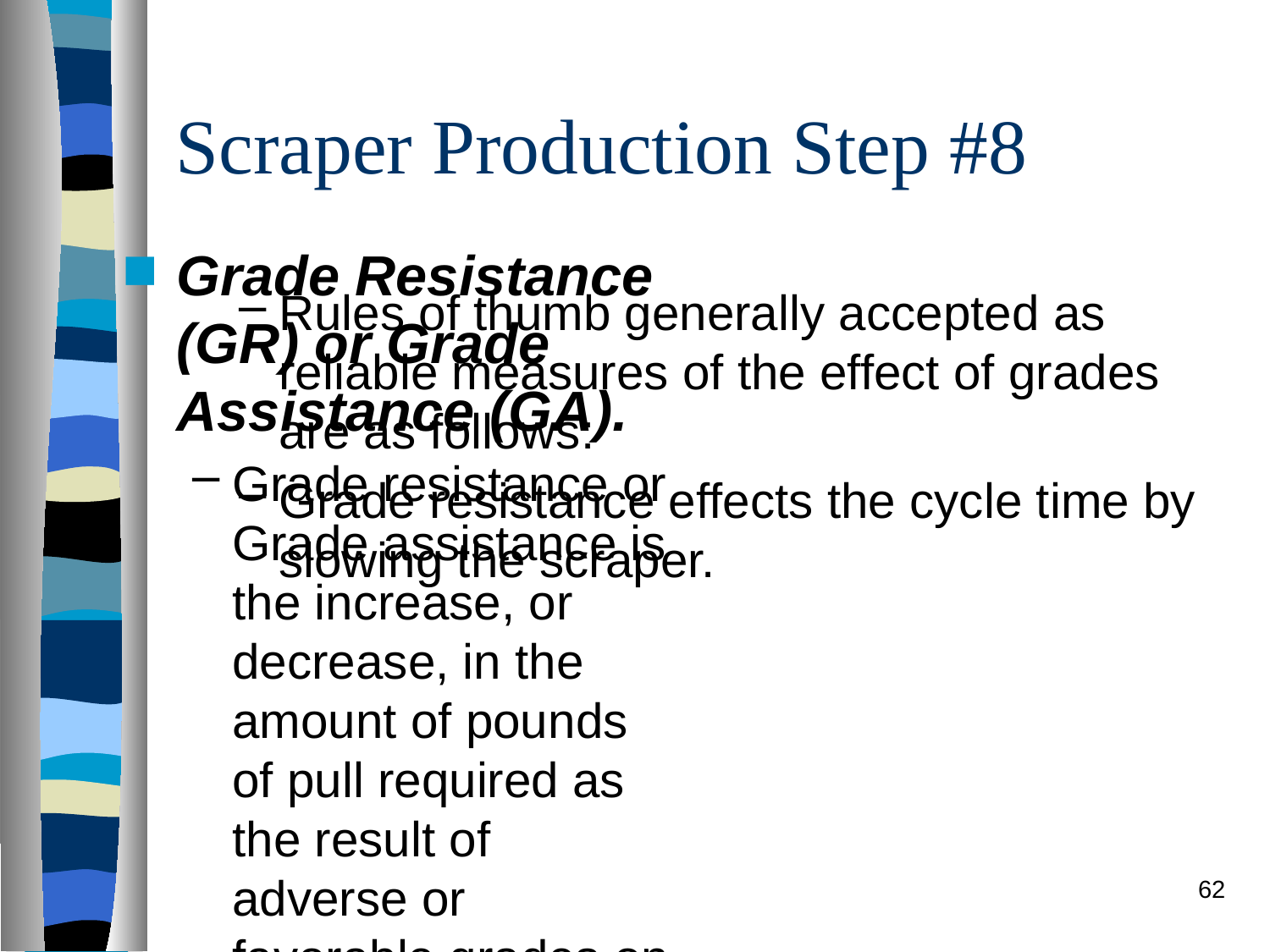

# Scraper Production Step #8
Grade Resistance (GR) or Grade Assistance (GA).
Grade resistance or Grade assistance is the increase, or decrease, in the amount of pounds of pull required as the result of adverse or favorable grades on haul roads.
Rules of thumb generally accepted as reliable measures of the effect of grades are as follows:
Grade resistance effects the cycle time by slowing the scraper.
62